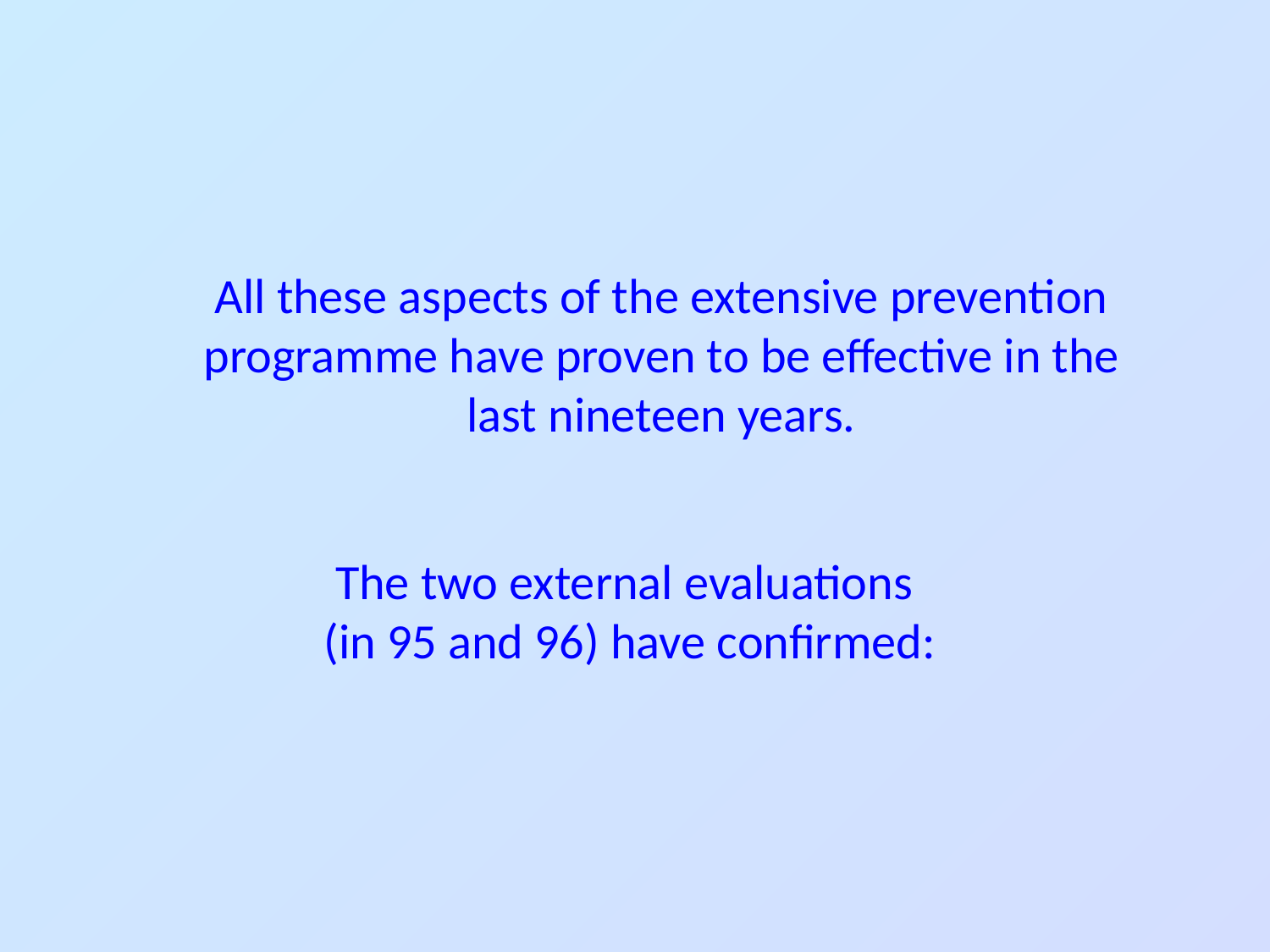

All these aspects of the extensive prevention programme have proven to be effective in the last nineteen years.

The two external evaluations
(in 95 and 96) have confirmed: